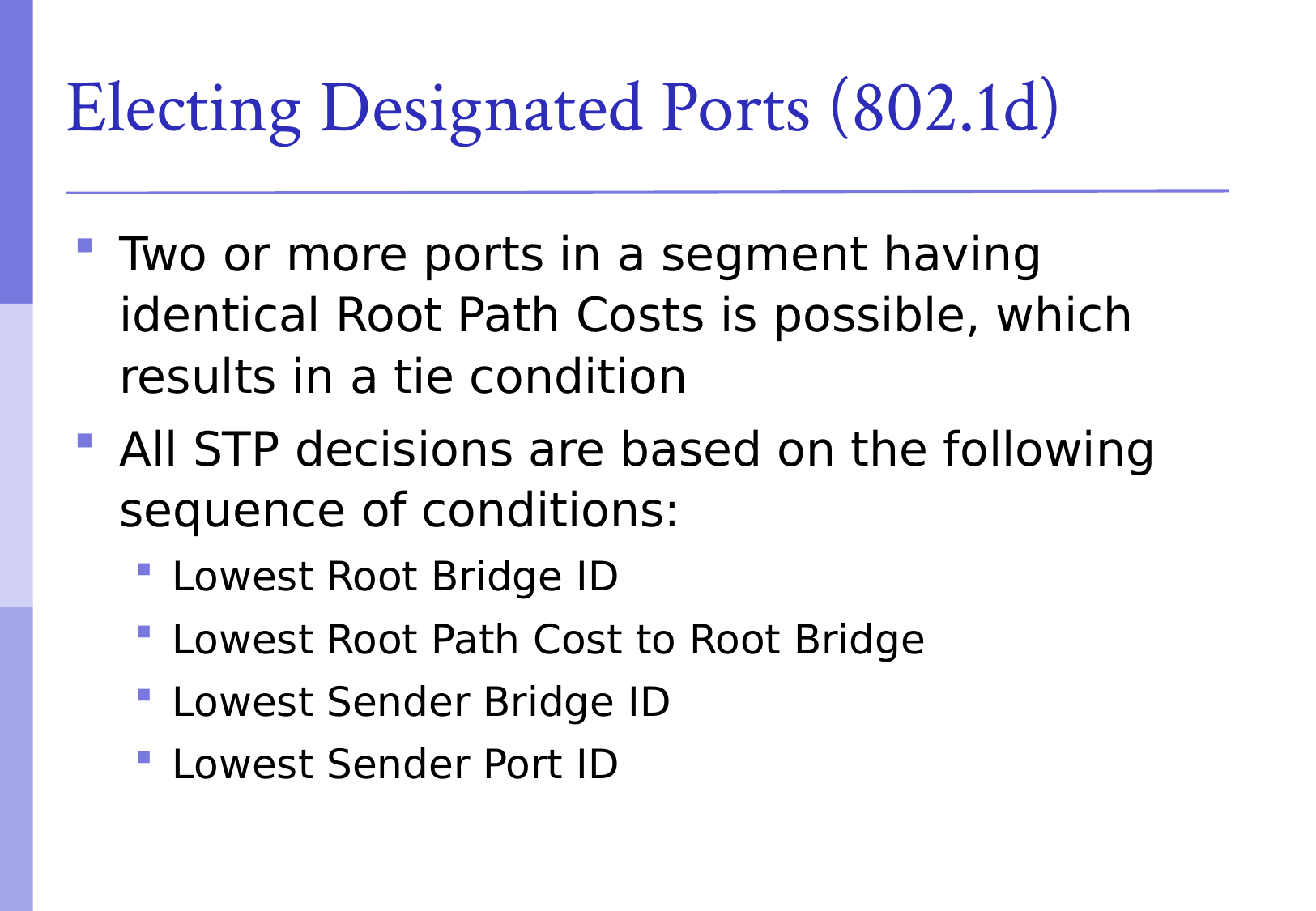

# Electing Designated Ports (802.1d)
Two or more ports in a segment having identical Root Path Costs is possible, which results in a tie condition
All STP decisions are based on the following sequence of conditions:
Lowest Root Bridge ID
Lowest Root Path Cost to Root Bridge
Lowest Sender Bridge ID
Lowest Sender Port ID